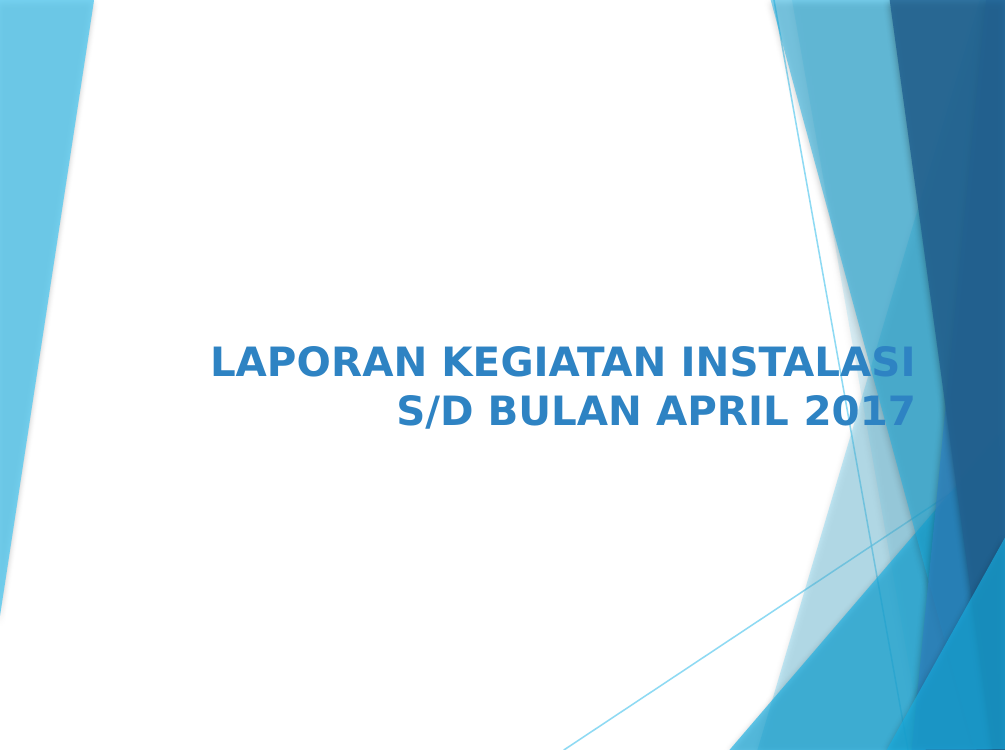

# LAPORAN KEGIATAN INSTALASI S/D BULAN APRIL 2017